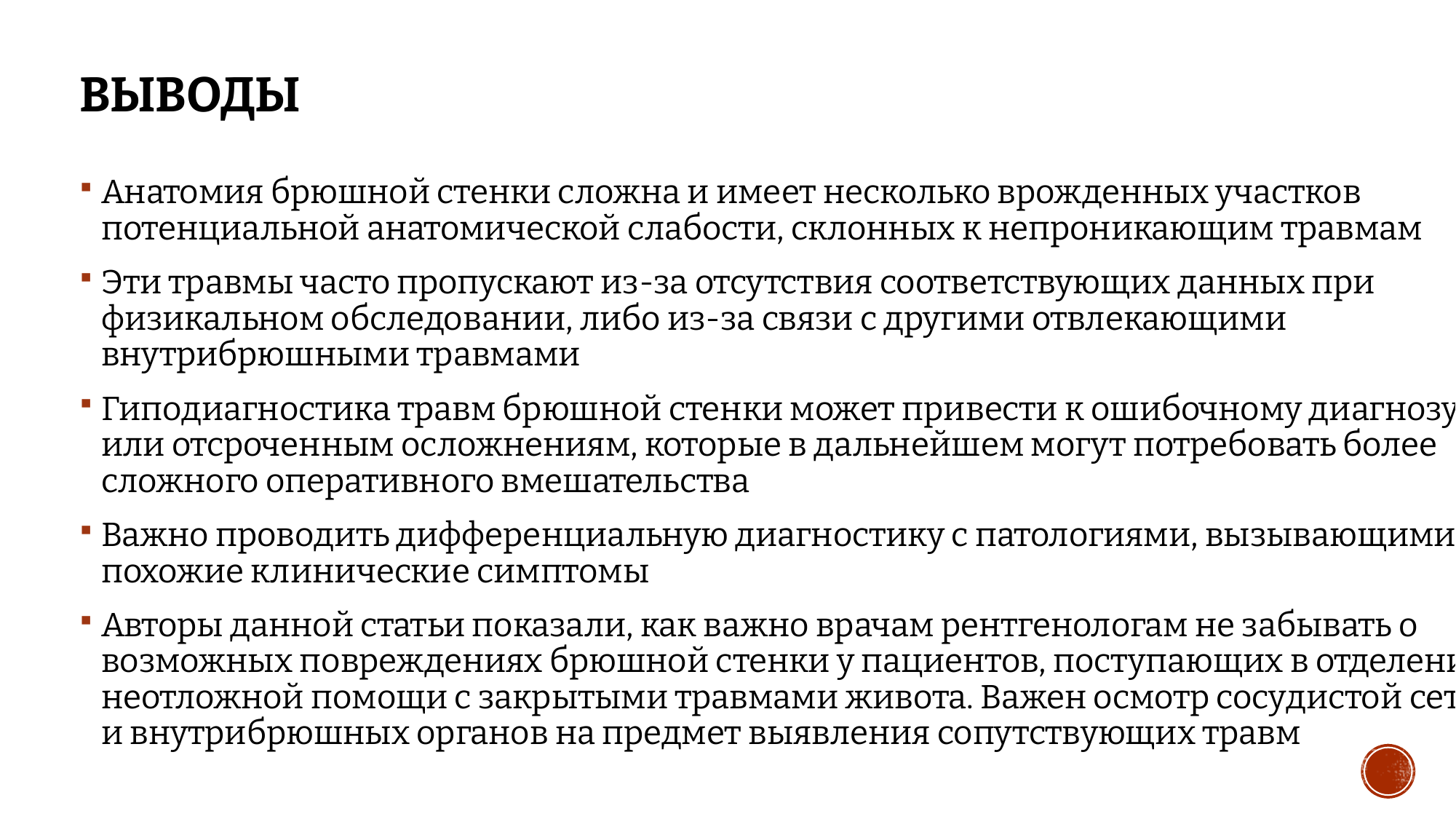

# Выводы
Анатомия брюшной стенки сложна и имеет несколько врожденных участков потенциальной анатомической слабости, склонных к непроникающим травмам
Эти травмы часто пропускают из-за отсутствия соответствующих данных при физикальном обследовании, либо из-за связи с другими отвлекающими внутрибрюшными травмами
Гиподиагностика травм брюшной стенки может привести к ошибочному диагнозу или отсроченным осложнениям, которые в дальнейшем могут потребовать более сложного оперативного вмешательства
Важно проводить дифференциальную диагностику с патологиями, вызывающими похожие клинические симптомы
Авторы данной статьи показали, как важно врачам рентгенологам не забывать о возможных повреждениях брюшной стенки у пациентов, поступающих в отделение неотложной помощи с закрытыми травмами живота. Важен осмотр сосудистой сети и внутрибрюшных органов на предмет выявления сопутствующих травм